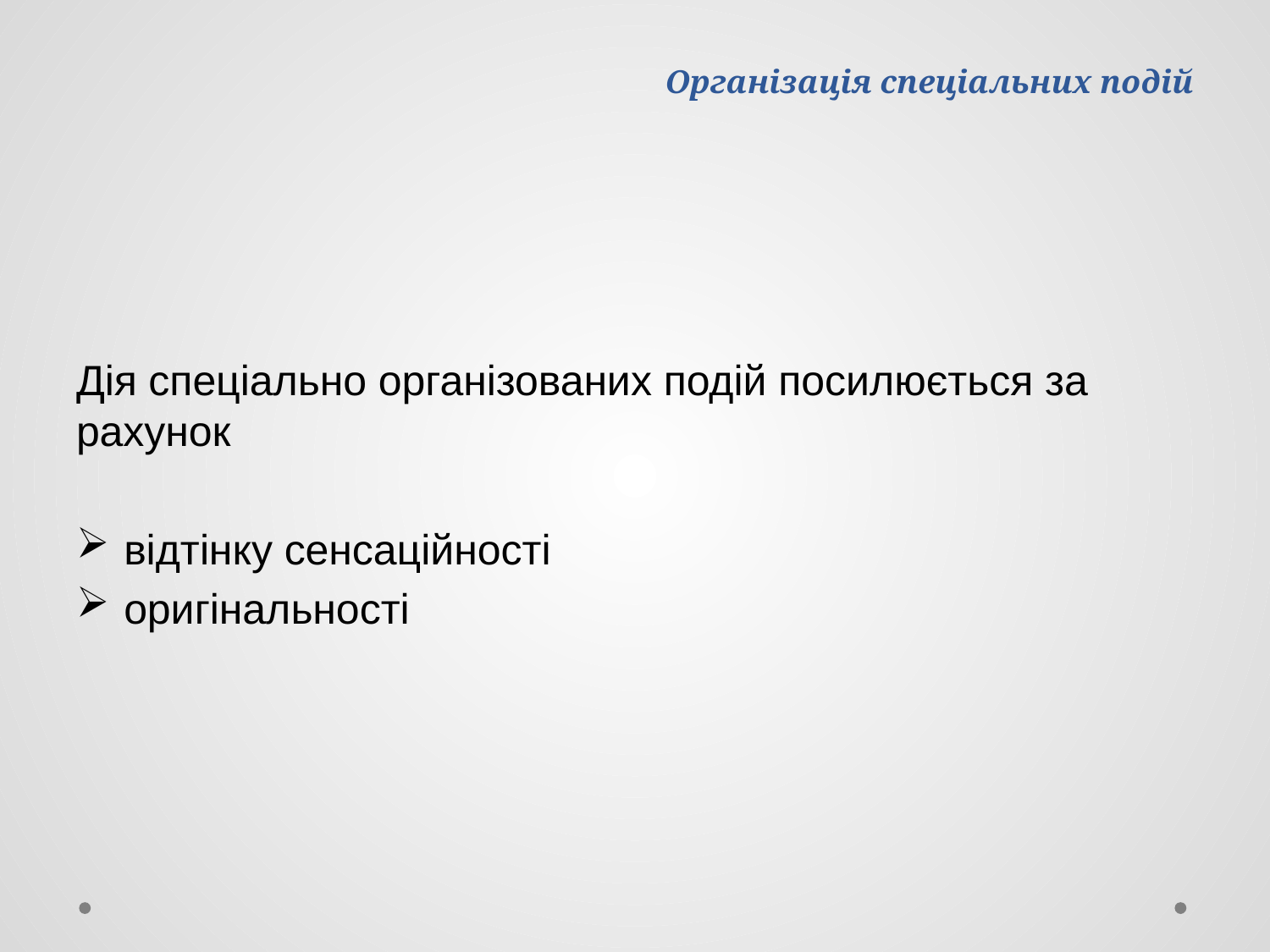

# Організація спеціальних подій
Дія спеціально організованих подій посилюється за рахунок

відтінку сенсаційності
оригінальності